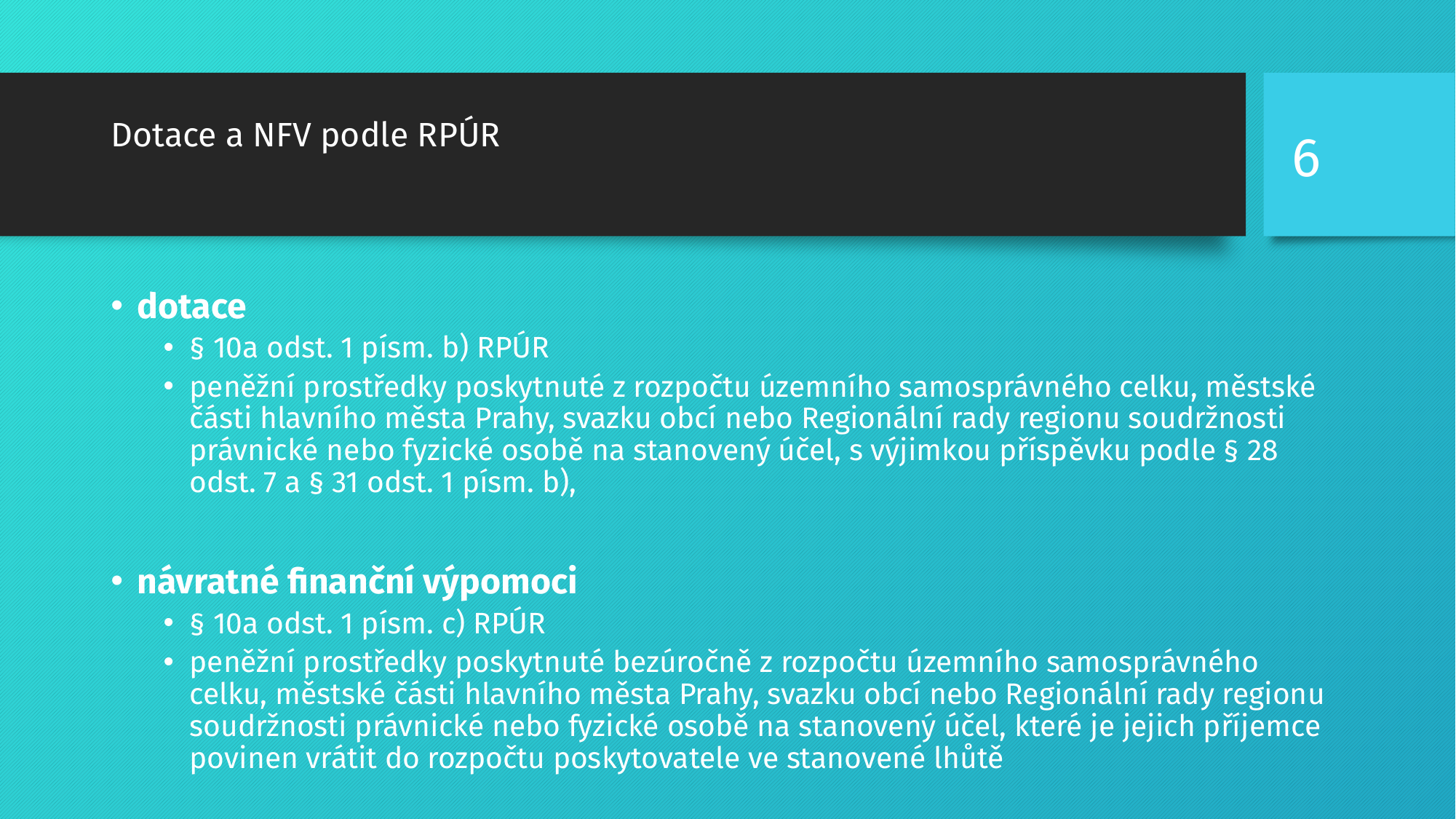

# Dotace a NFV podle RPÚR
6
dotace
§ 10a odst. 1 písm. b) RPÚR
peněžní prostředky poskytnuté z rozpočtu územního samosprávného celku, městské části hlavního města Prahy, svazku obcí nebo Regionální rady regionu soudržnosti právnické nebo fyzické osobě na stanovený účel, s výjimkou příspěvku podle § 28 odst. 7 a § 31 odst. 1 písm. b),

návratné finanční výpomoci
§ 10a odst. 1 písm. c) RPÚR
peněžní prostředky poskytnuté bezúročně z rozpočtu územního samosprávného celku, městské části hlavního města Prahy, svazku obcí nebo Regionální rady regionu soudržnosti právnické nebo fyzické osobě na stanovený účel, které je jejich příjemce povinen vrátit do rozpočtu poskytovatele ve stanovené lhůtě